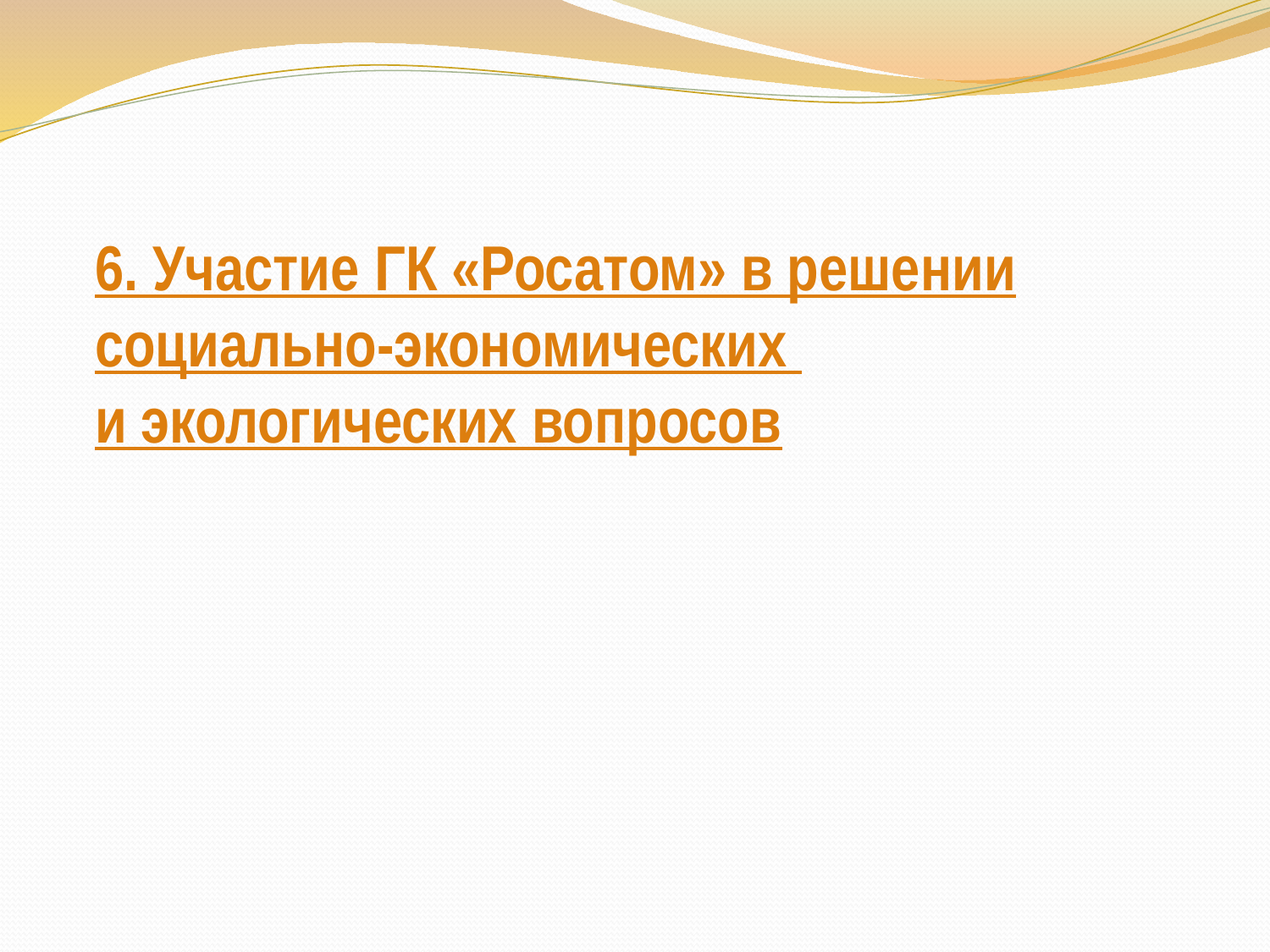

# 6. Участие ГК «Росатом» в решении социально-экономических и экологических вопросов